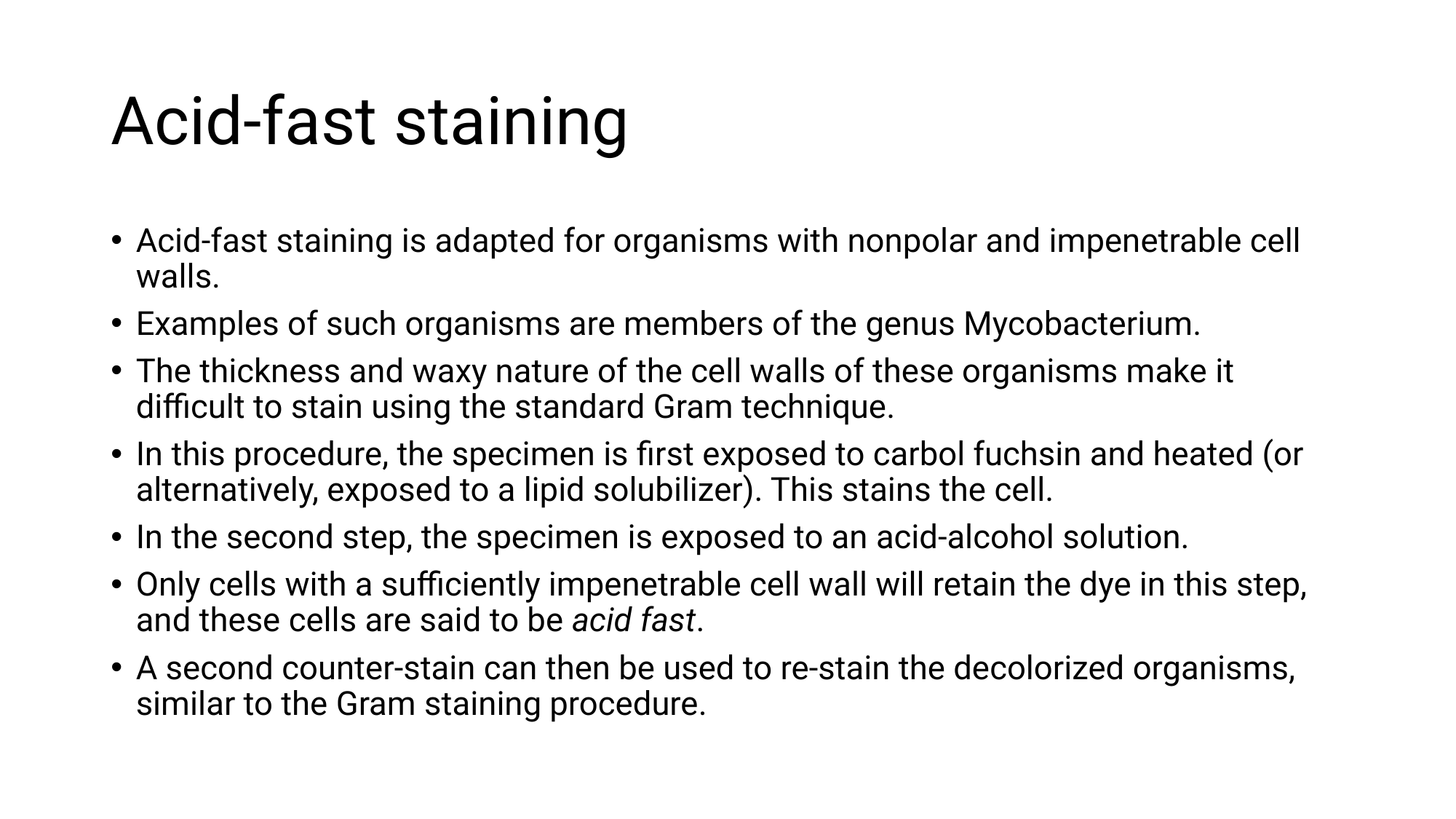

# Acid-fast staining
Acid-fast staining is adapted for organisms with nonpolar and impenetrable cell walls.
Examples of such organisms are members of the genus Mycobacterium.
The thickness and waxy nature of the cell walls of these organisms make it difficult to stain using the standard Gram technique.
In this procedure, the specimen is first exposed to carbol fuchsin and heated (or alternatively, exposed to a lipid solubilizer). This stains the cell.
In the second step, the specimen is exposed to an acid-alcohol solution.
Only cells with a sufficiently impenetrable cell wall will retain the dye in this step, and these cells are said to be acid fast.
A second counter-stain can then be used to re-stain the decolorized organisms, similar to the Gram staining procedure.